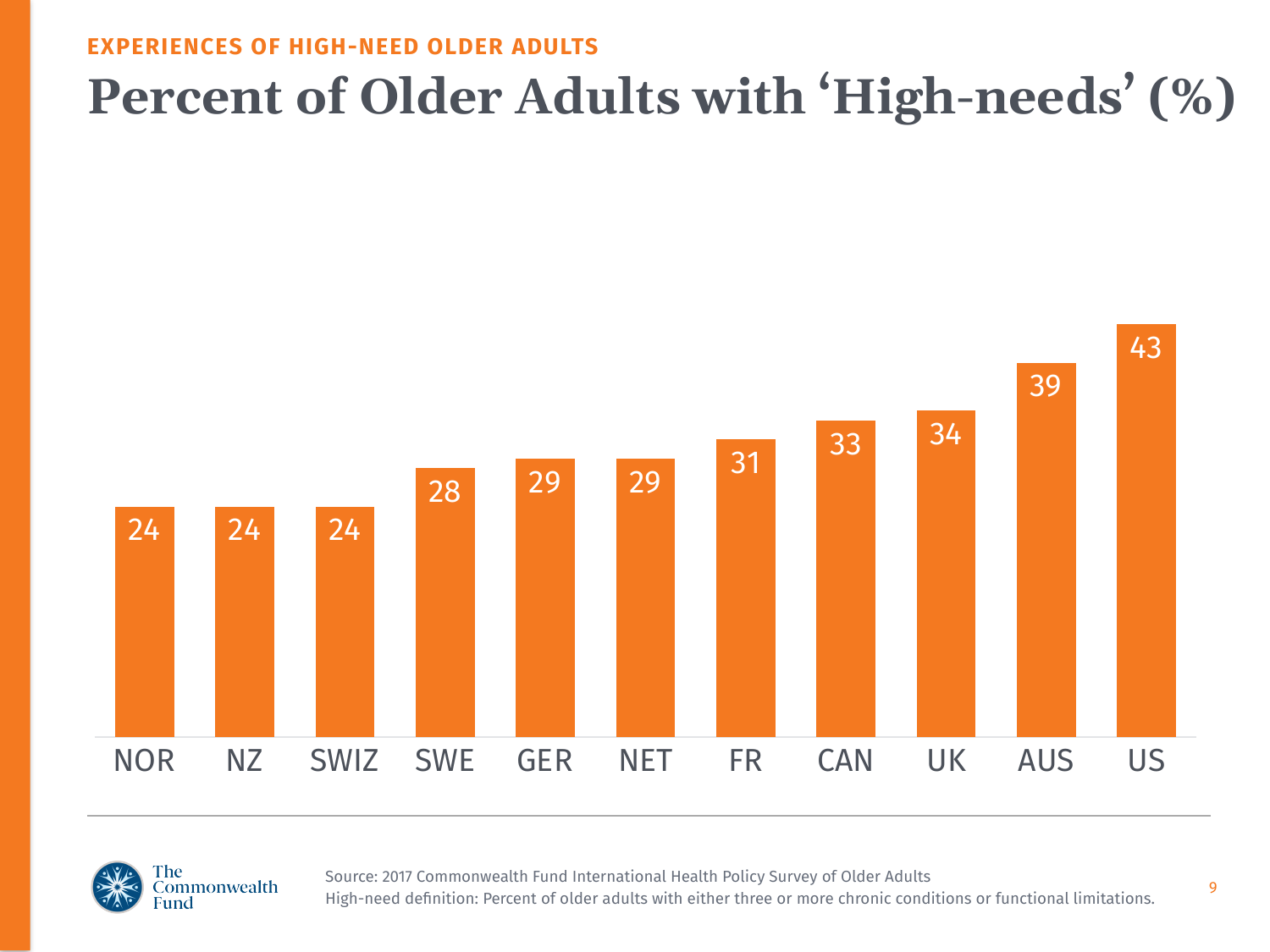

EXPERIENCES OF HIGH-NEED OLDER ADULTS
# Percent of Older Adults with ‘High-needs’ (%)

### Chart

| Category | Series 1 |
|---|---|
| NOR | 24.0 |
| NZ | 24.0 |
| SWIZ | 24.0 |
| SWE | 28.0 |
| GER | 29.0 |
| NET | 29.0 |
| FR | 31.0 |
| CAN | 33.0 |
| UK | 34.0 |
| AUS | 39.0 |
| US | 43.0 |
Source: 2017 Commonwealth Fund International Health Policy Survey of Older Adults
High-need definition: Percent of older adults with either three or more chronic conditions or functional limitations.